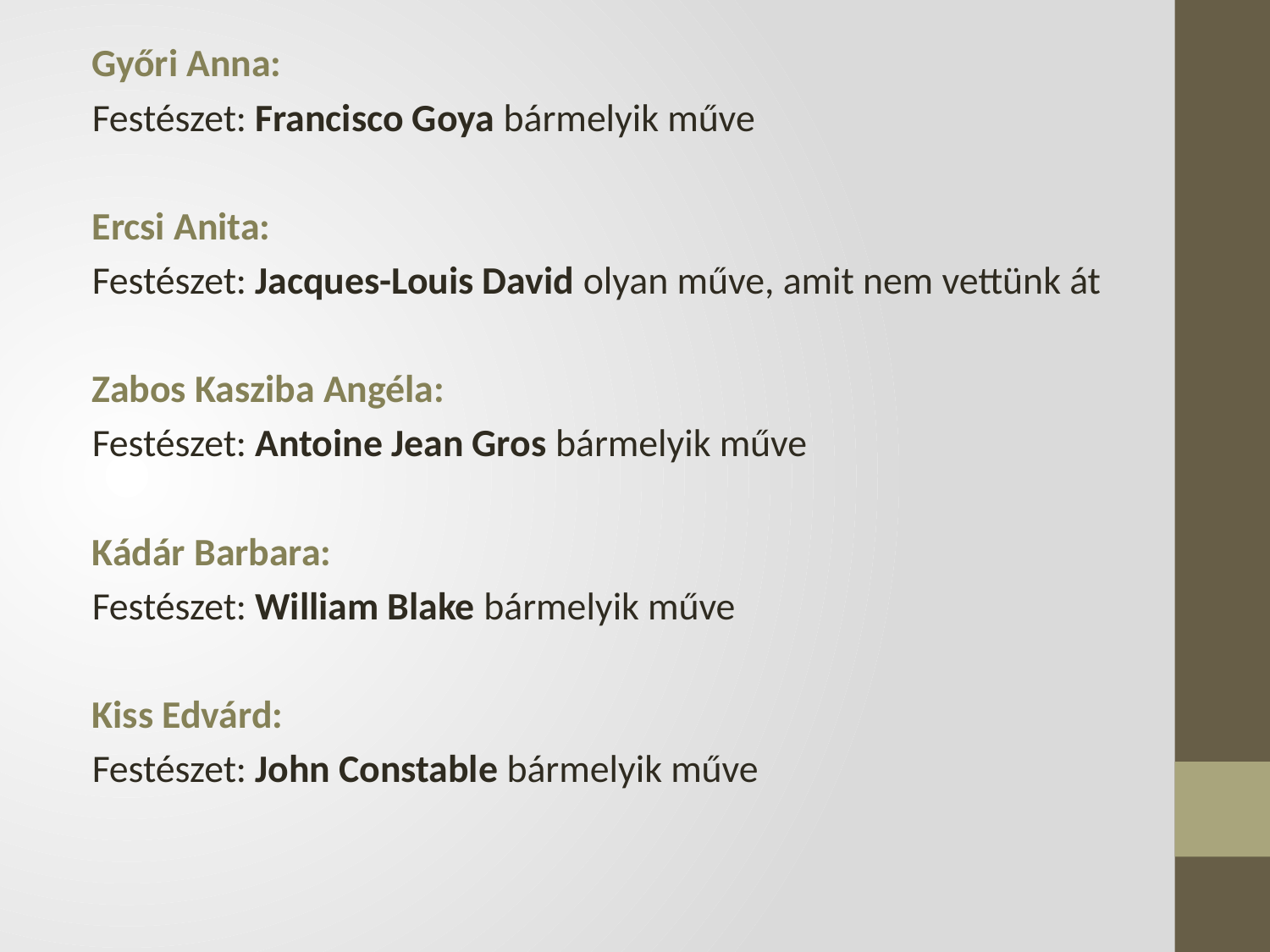

Győri Anna:
Festészet: Francisco Goya bármelyik műve

Ercsi Anita:
Festészet: Jacques-Louis David olyan műve, amit nem vettünk át

Zabos Kasziba Angéla:
Festészet: Antoine Jean Gros bármelyik műve

Kádár Barbara:
Festészet: William Blake bármelyik műve

Kiss Edvárd:
Festészet: John Constable bármelyik műve